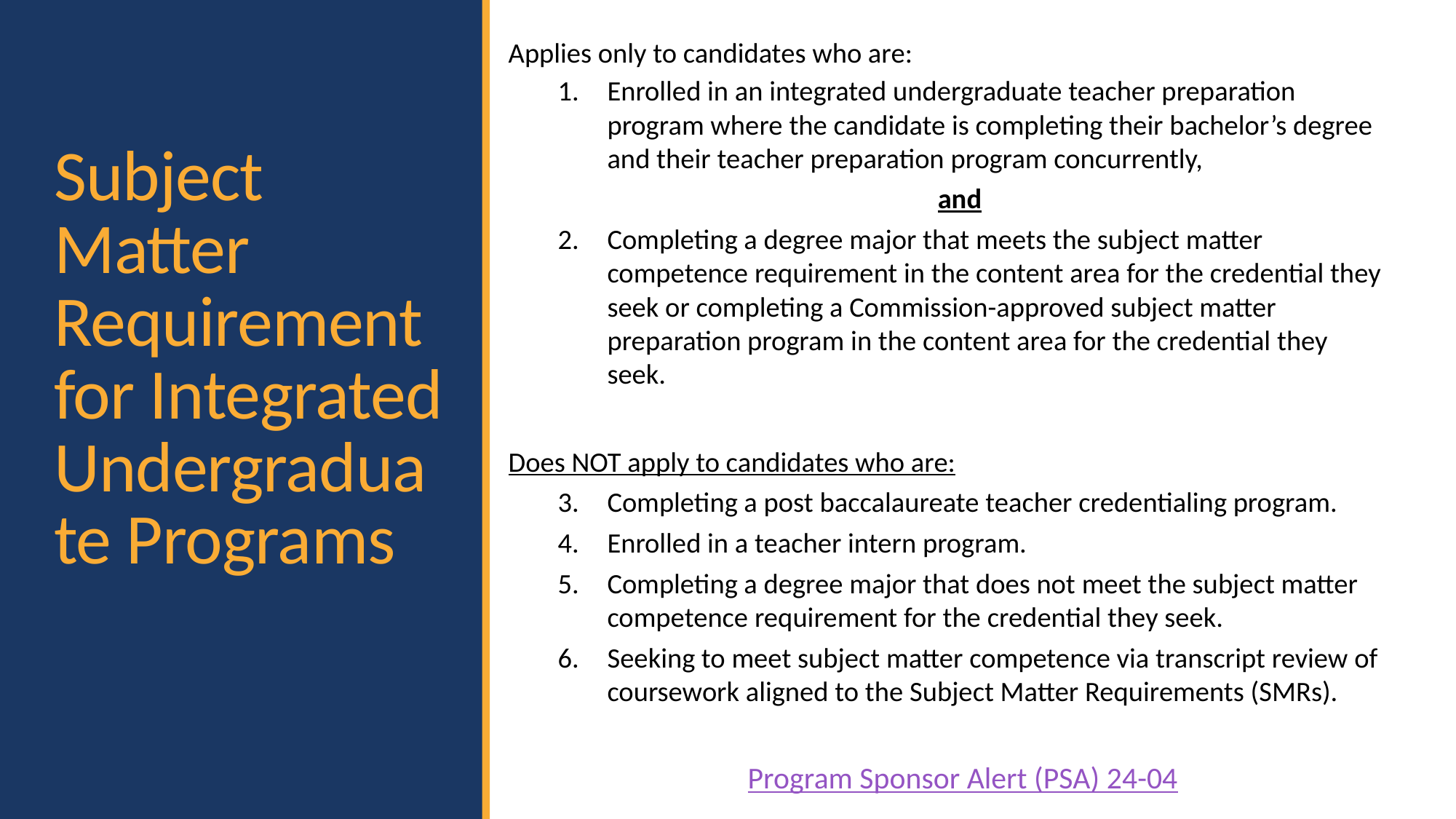

Applies only to candidates who are:
Enrolled in an integrated undergraduate teacher preparation program where the candidate is completing their bachelor’s degree and their teacher preparation program concurrently,
and
Completing a degree major that meets the subject matter competence requirement in the content area for the credential they seek or completing a Commission-approved subject matter preparation program in the content area for the credential they seek.

Does NOT apply to candidates who are:
Completing a post baccalaureate teacher credentialing program.
Enrolled in a teacher intern program.
Completing a degree major that does not meet the subject matter competence requirement for the credential they seek.
Seeking to meet subject matter competence via transcript review of coursework aligned to the Subject Matter Requirements (SMRs).

Program Sponsor Alert (PSA) 24-04
# Subject Matter Requirement for Integrated Undergraduate Programs